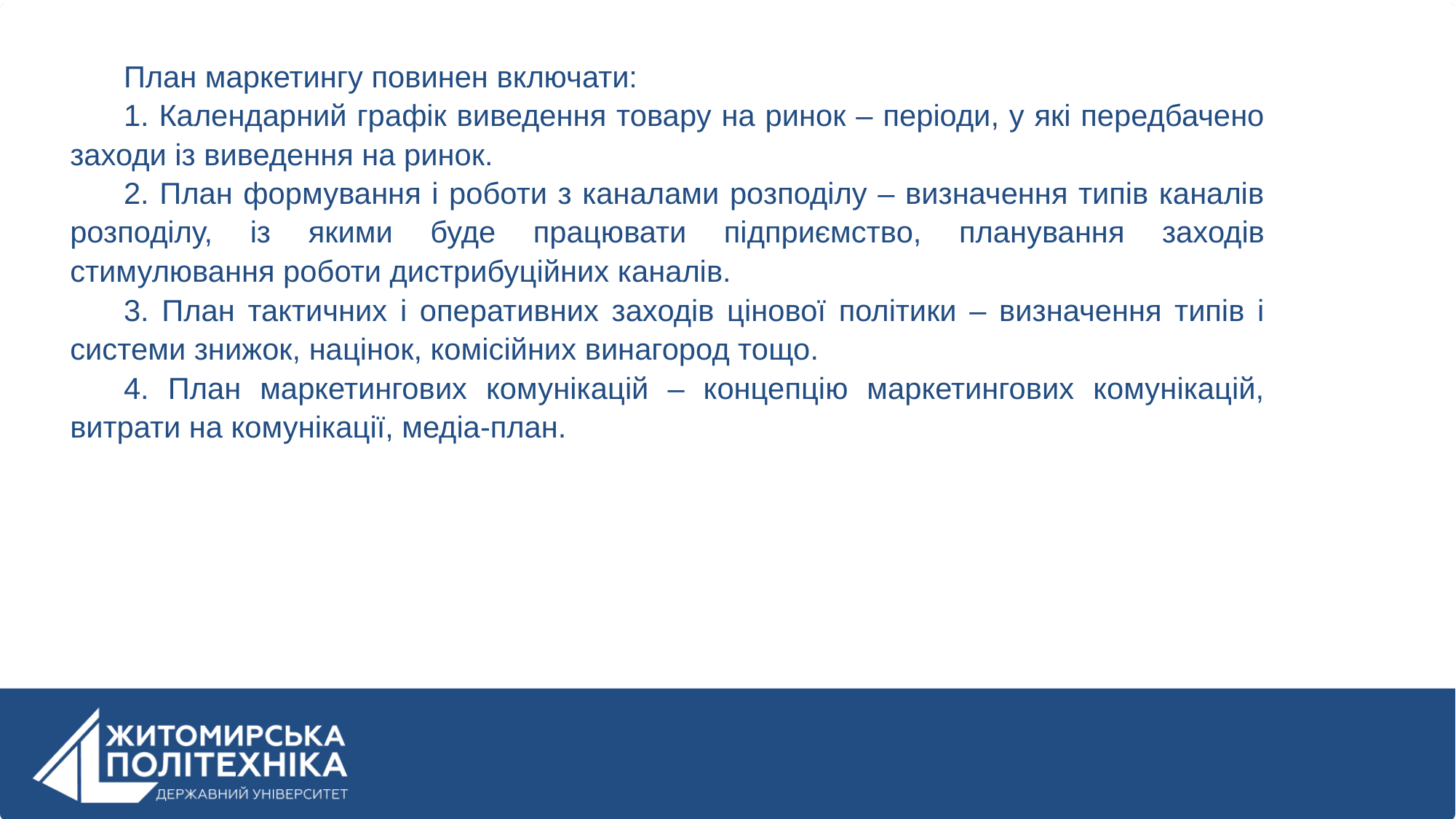

План маркетингу повинен включати:
1. Календарний графік виведення товару на ринок – періоди, у які передбачено заходи із виведення на ринок.
2. План формування і роботи з каналами розподілу – визначення типів каналів розподілу, із якими буде працювати підприємство, планування заходів стимулювання роботи дистрибуційних каналів.
3. План тактичних і оперативних заходів цінової політики – визначення типів і системи знижок, націнок, комісійних винагород тощо.
4. План маркетингових комунікацій – концепцію маркетингових комунікацій, витрати на комунікації, медіа-план.